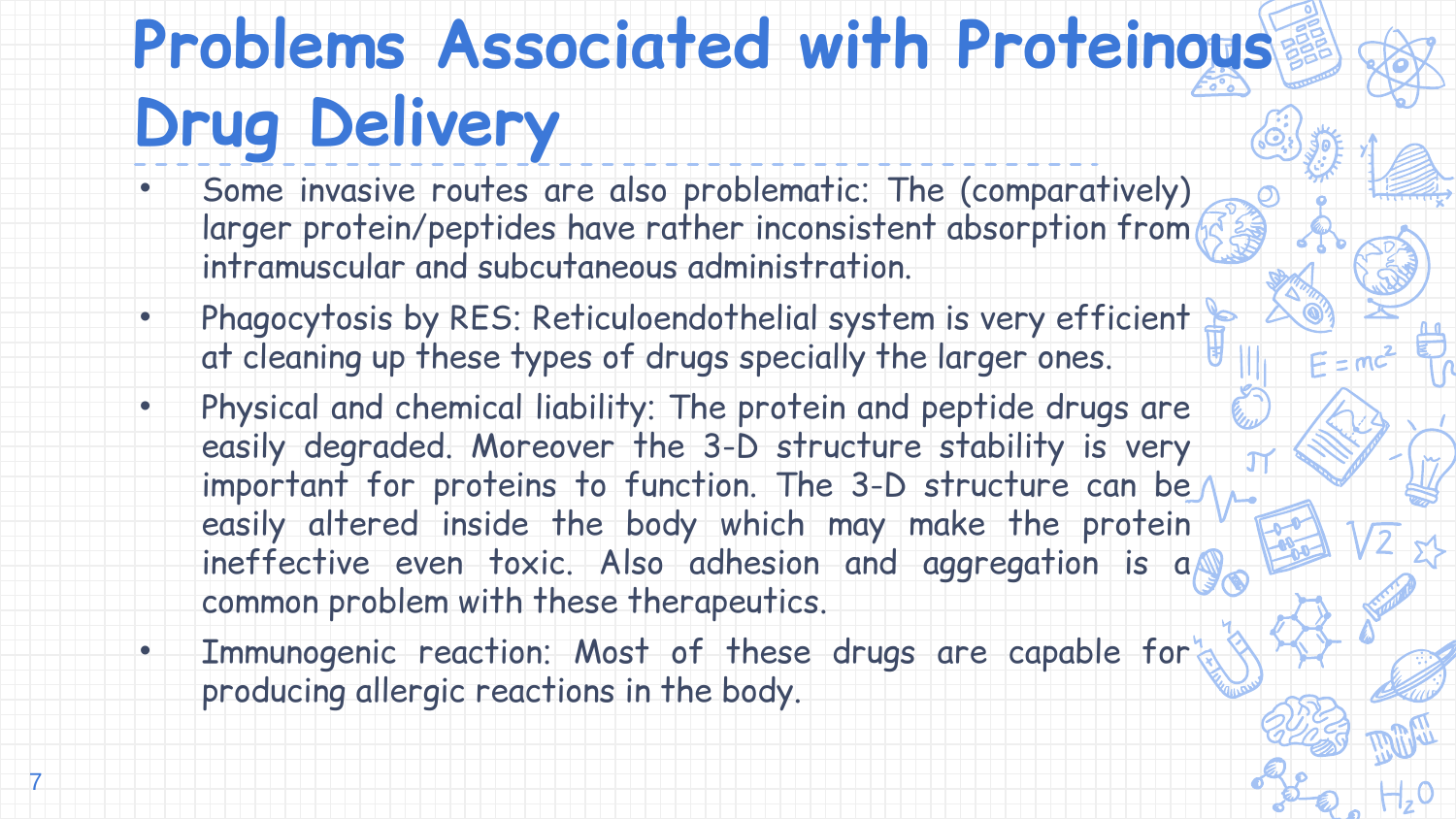

# Problems Associated with Proteinous Drug Delivery
Some invasive routes are also problematic: The (comparatively) larger protein/peptides have rather inconsistent absorption from intramuscular and subcutaneous administration.
Phagocytosis by RES: Reticuloendothelial system is very efficient at cleaning up these types of drugs specially the larger ones.
Physical and chemical liability: The protein and peptide drugs are easily degraded. Moreover the 3-D structure stability is very important for proteins to function. The 3-D structure can be easily altered inside the body which may make the protein ineffective even toxic. Also adhesion and aggregation is a common problem with these therapeutics.
Immunogenic reaction: Most of these drugs are capable for producing allergic reactions in the body.
7